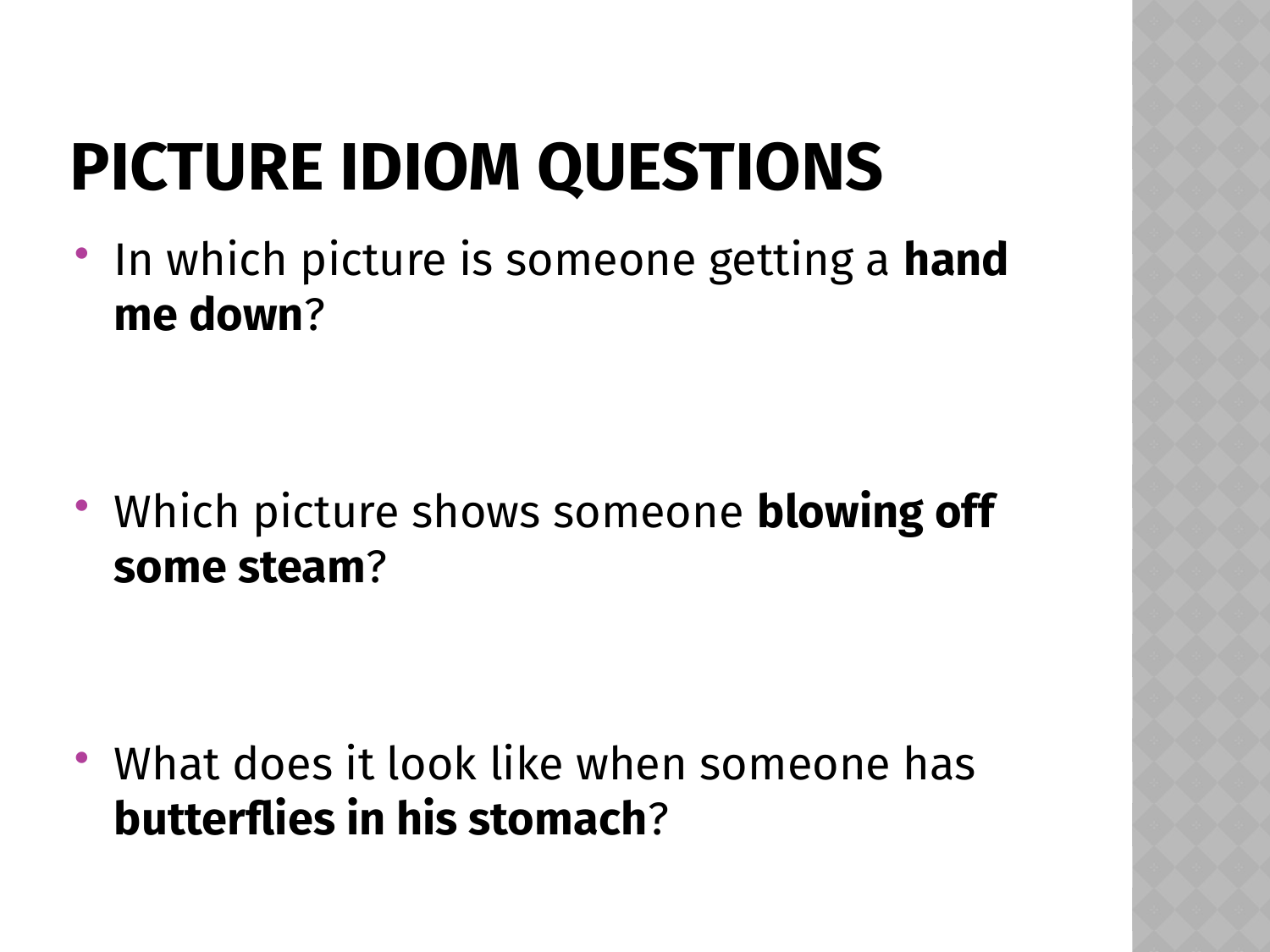

# Picture Idiom questions
In which picture is someone getting a hand me down?

Which picture shows someone blowing off some steam?

What does it look like when someone has butterflies in his stomach?